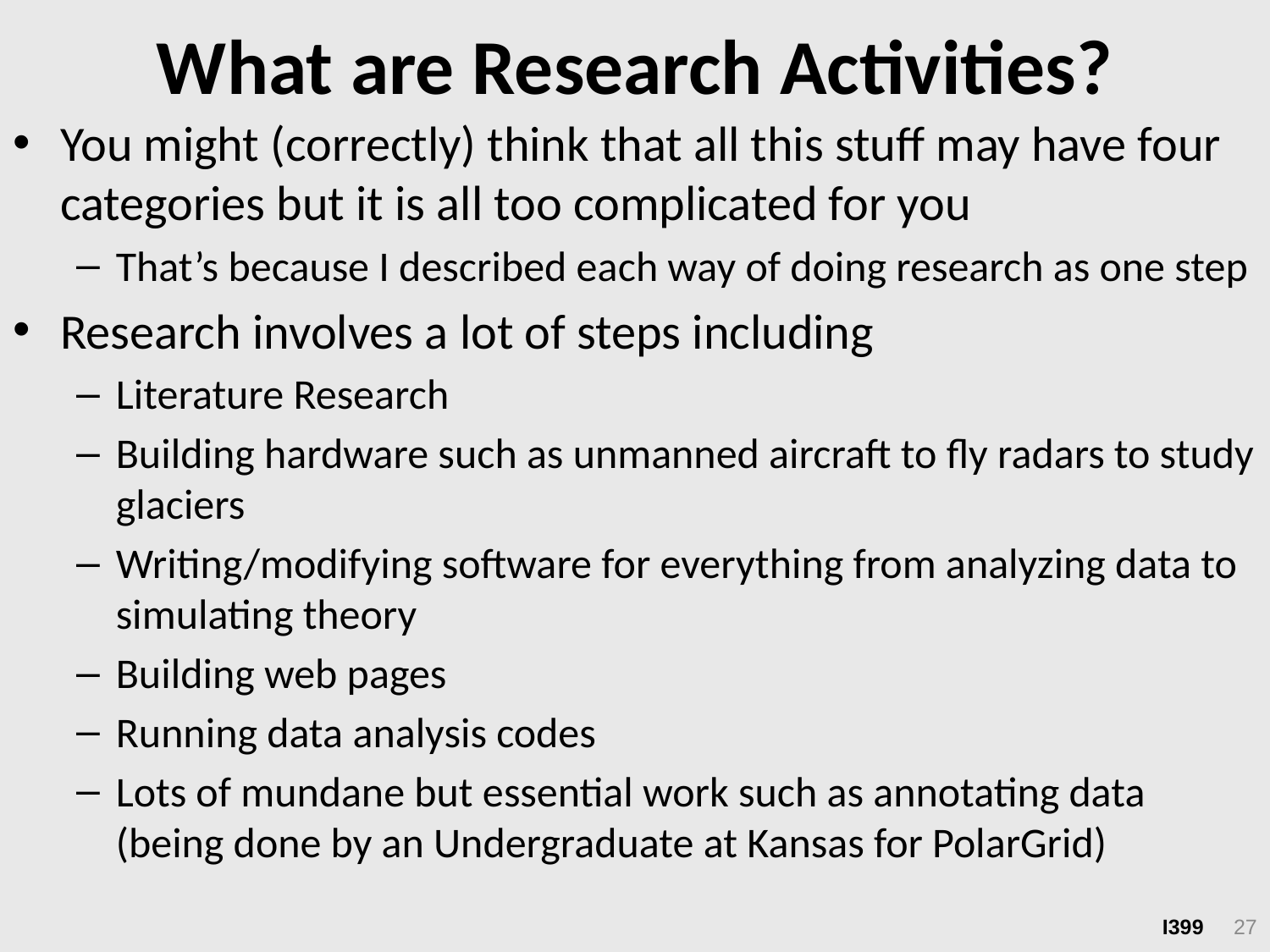

# What are Research Activities?
You might (correctly) think that all this stuff may have four categories but it is all too complicated for you
That’s because I described each way of doing research as one step
Research involves a lot of steps including
Literature Research
Building hardware such as unmanned aircraft to fly radars to study glaciers
Writing/modifying software for everything from analyzing data to simulating theory
Building web pages
Running data analysis codes
Lots of mundane but essential work such as annotating data (being done by an Undergraduate at Kansas for PolarGrid)